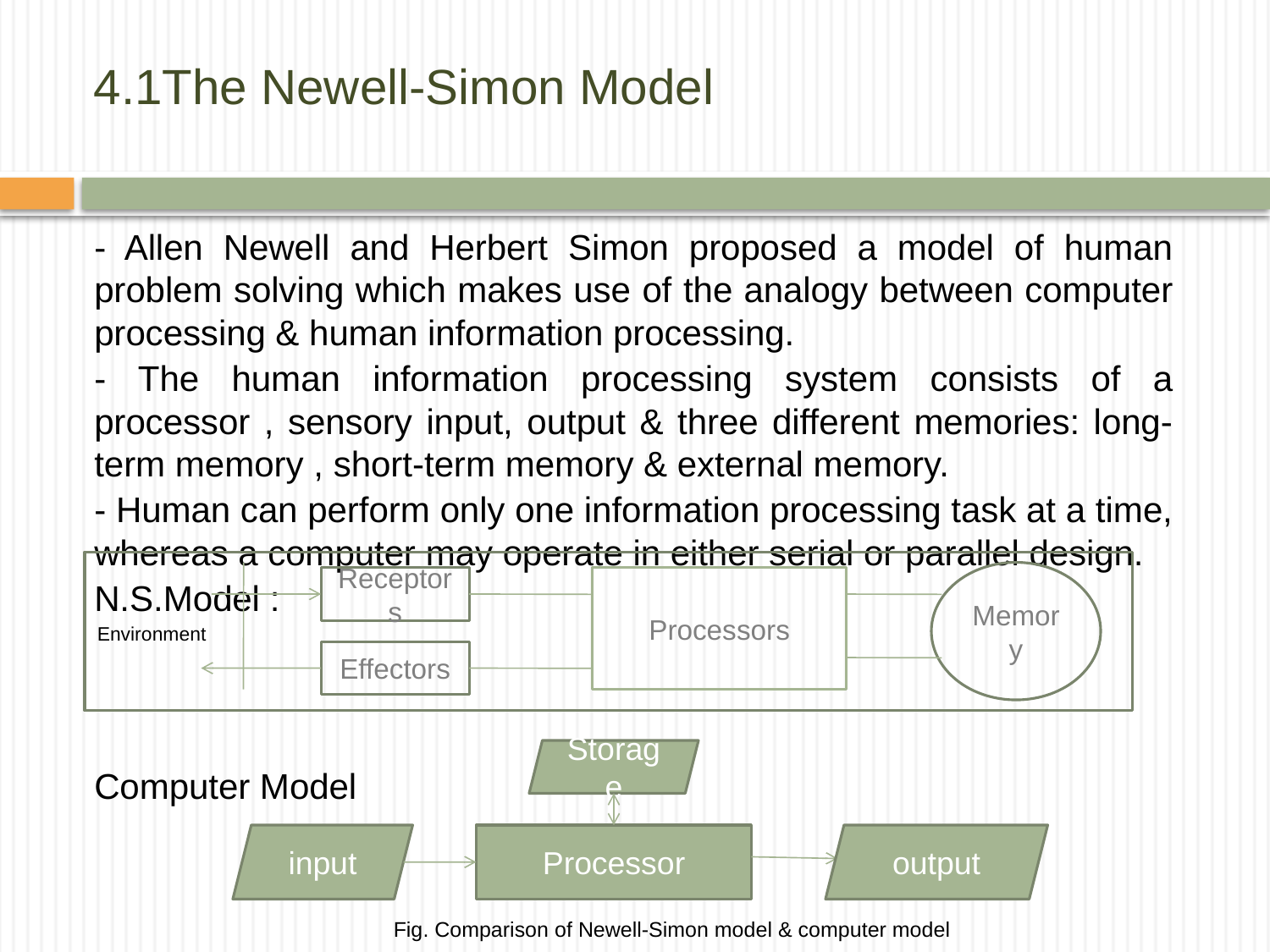

# 4.1The Newell-Simon Model
	- Allen Newell and Herbert Simon proposed a model of human problem solving which makes use of the analogy between computer processing & human information processing.
	- The human information processing system consists of a processor , sensory input, output & three different memories: long-term memory , short-term memory & external memory.
	- Human can perform only one information processing task at a time, whereas a computer may operate in either serial or parallel design.
	N.S.Model :

	Computer Model

Memory
Receptors
Processors
Environment
Effectors
Storage
input
Processor
output
Fig. Comparison of Newell-Simon model & computer model